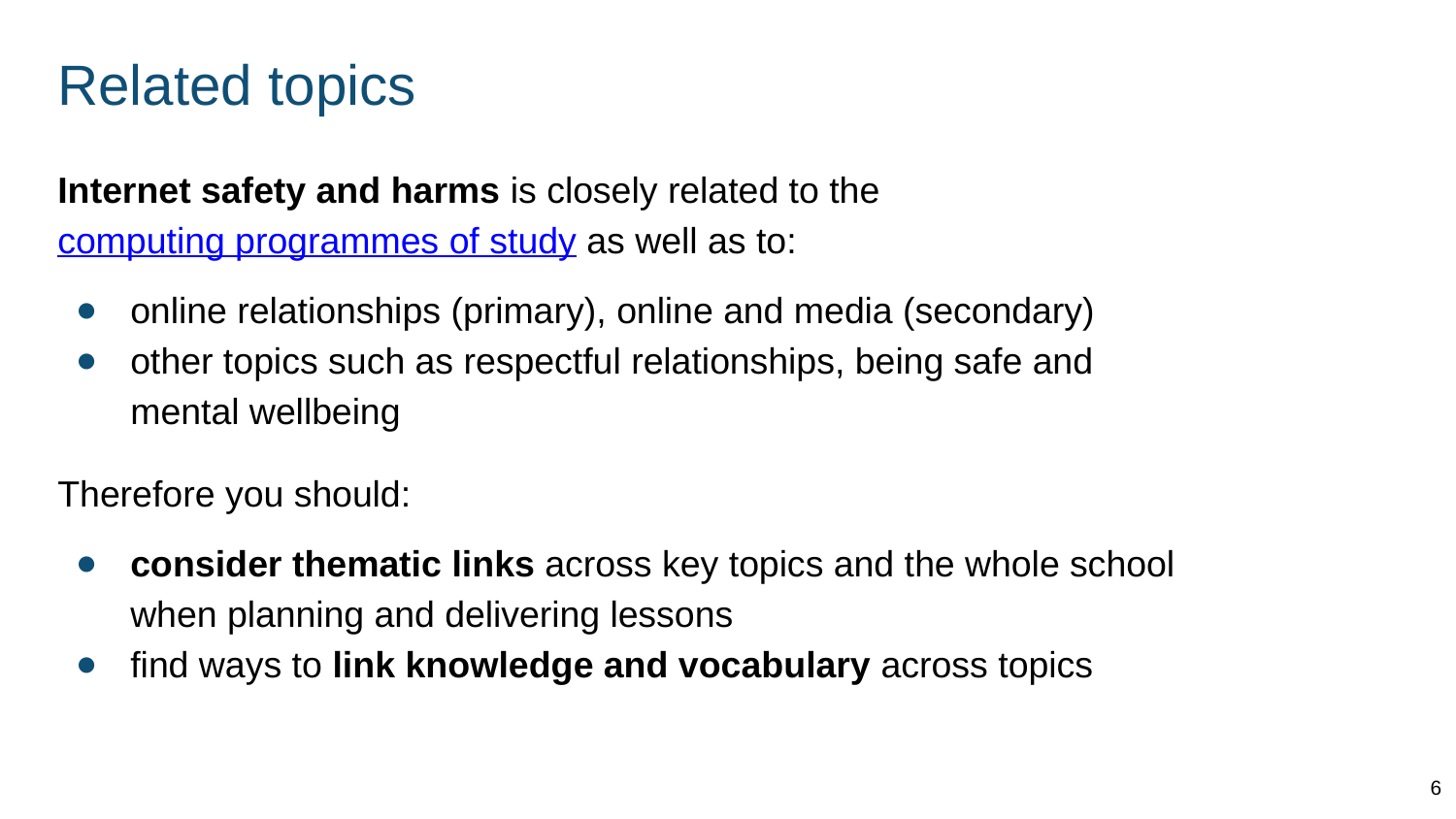

# Related topics
Internet safety and harms is closely related to the computing programmes of study as well as to:
online relationships (primary), online and media (secondary)
other topics such as respectful relationships, being safe and mental wellbeing
Therefore you should:
consider thematic links across key topics and the whole school when planning and delivering lessons
find ways to link knowledge and vocabulary across topics

6